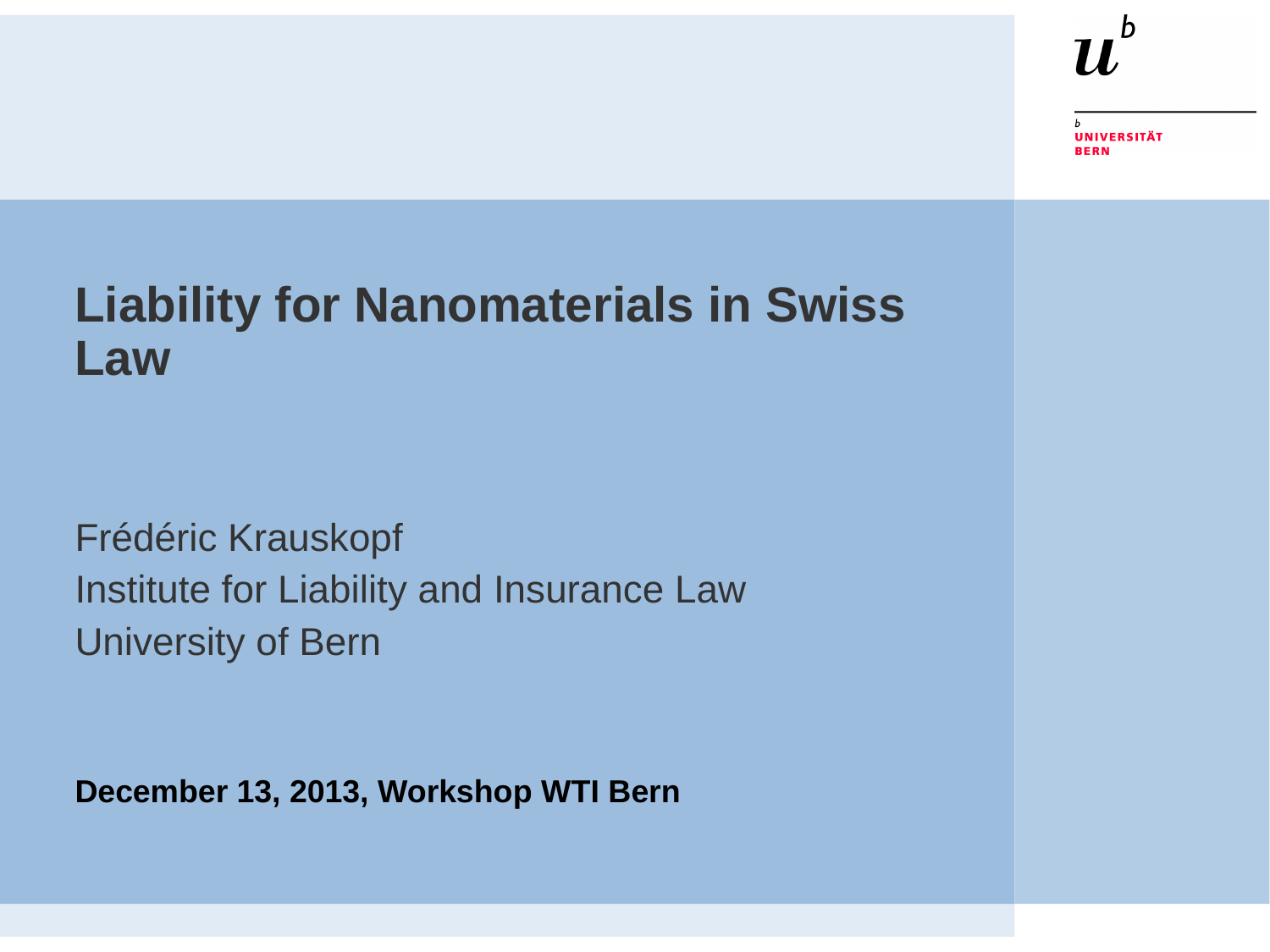

Liability for Nanomaterials in Swiss Law
Frédéric Krauskopf
Institute for Liability and Insurance Law
University of Bern

December 13, 2013, Workshop WTI Bern